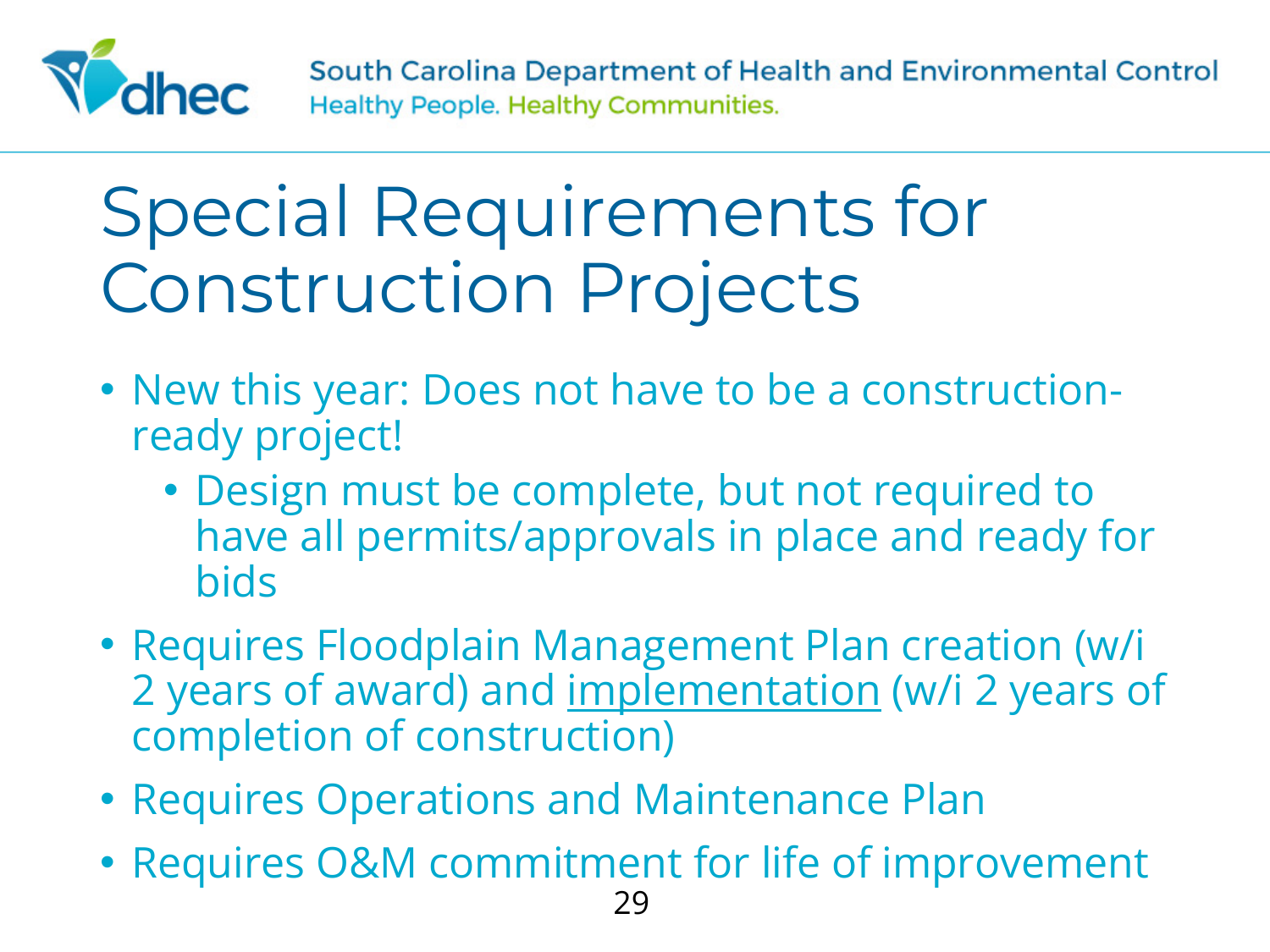

# Special Requirements for Construction Projects
New this year: Does not have to be a construction-ready project!
Design must be complete, but not required to have all permits/approvals in place and ready for bids
Requires Floodplain Management Plan creation (w/i 2 years of award) and implementation (w/i 2 years of completion of construction)
Requires Operations and Maintenance Plan
Requires O&M commitment for life of improvement